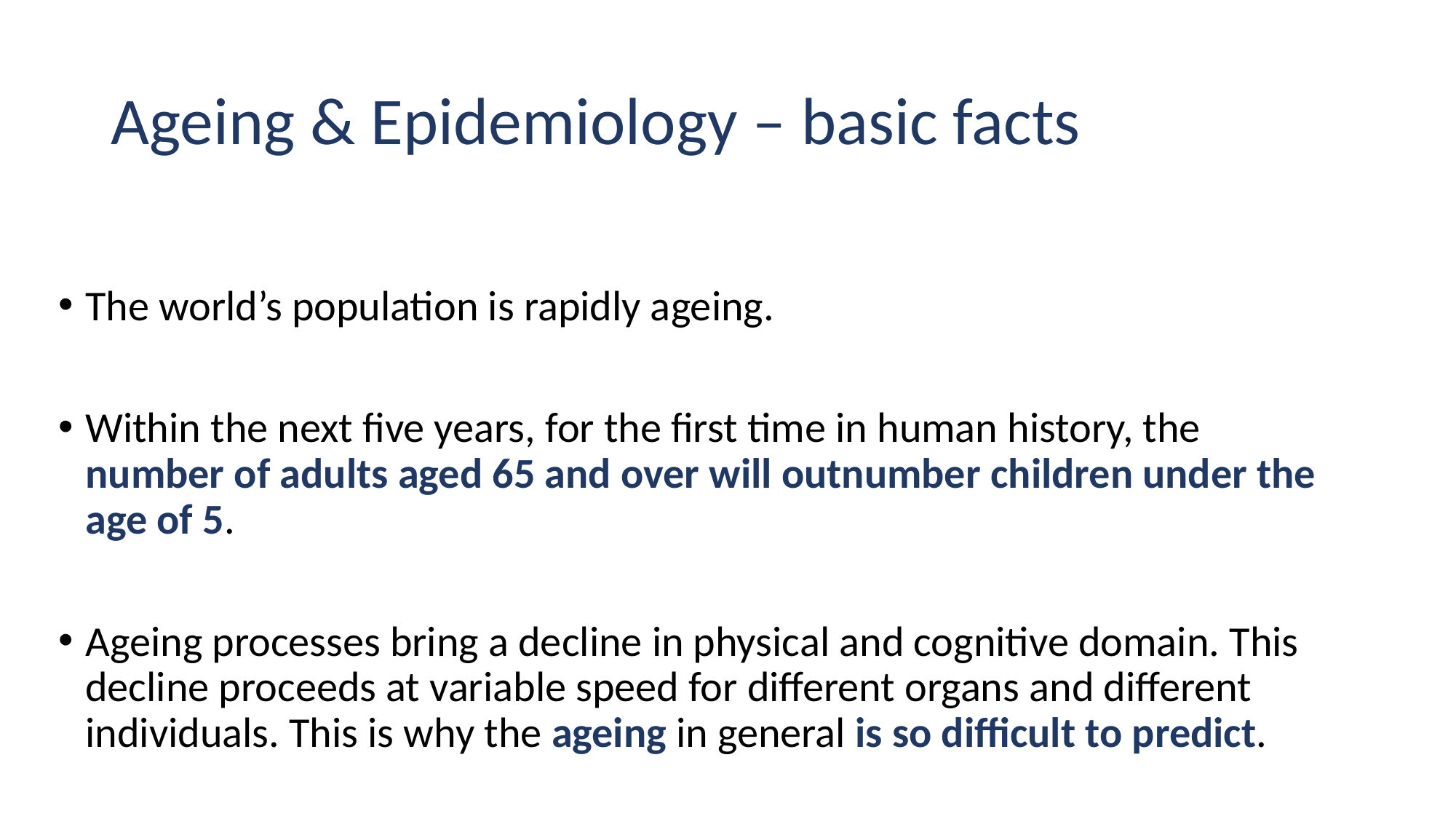

# Ageing & Epidemiology – basic facts
The world’s population is rapidly ageing.

Within the next five years, for the first time in human history, the number of adults aged 65 and over will outnumber children under the age of 5.

Ageing processes bring a decline in physical and cognitive domain. This decline proceeds at variable speed for different organs and different individuals. This is why the ageing in general is so difficult to predict.